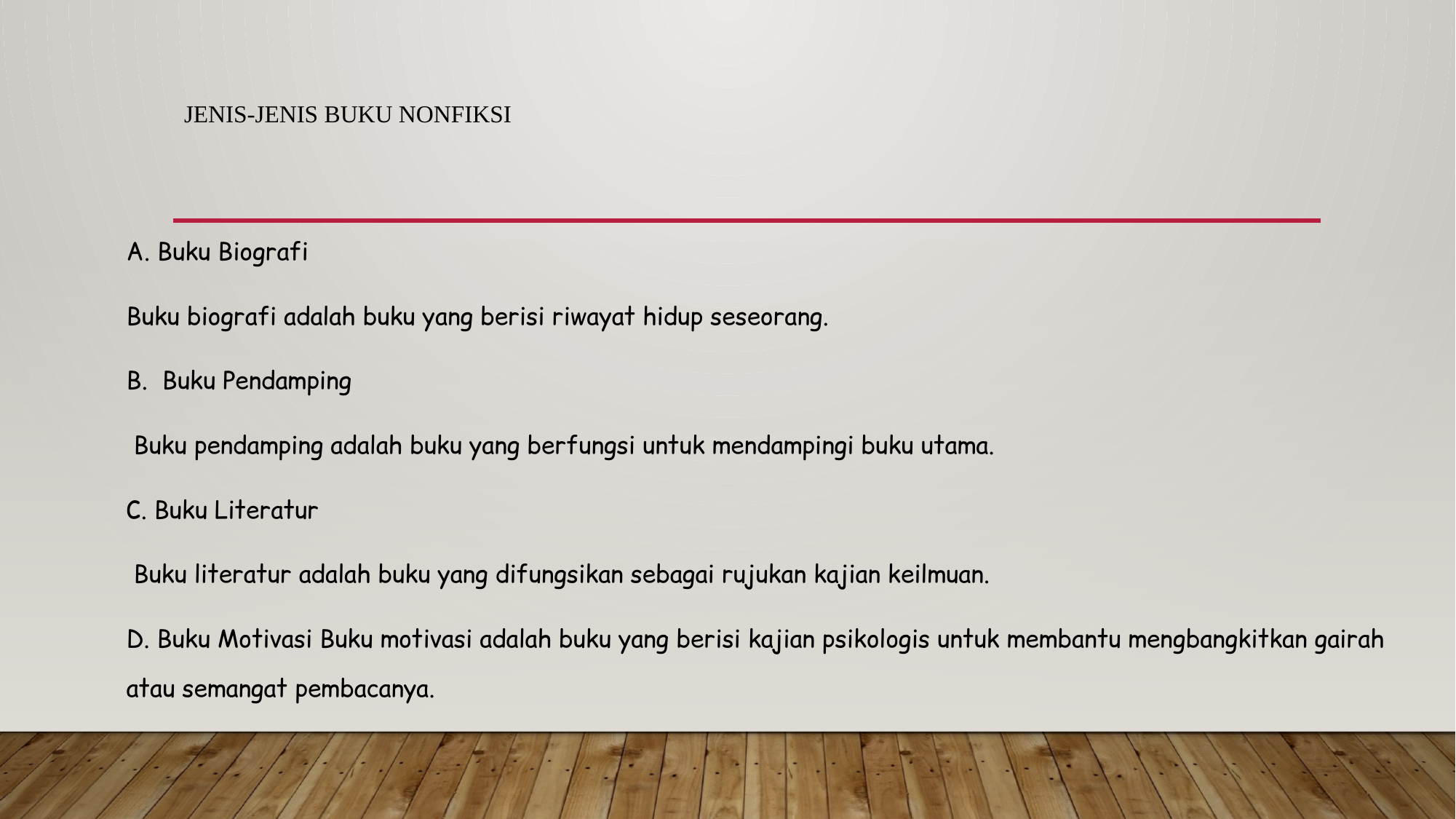

# Jenis-jenis buku nonfiksi

A. Buku Biografi
Buku biografi adalah buku yang berisi riwayat hidup seseorang.
B.  Buku Pendamping
 Buku pendamping adalah buku yang berfungsi untuk mendampingi buku utama.
C. Buku Literatur
 Buku literatur adalah buku yang difungsikan sebagai rujukan kajian keilmuan.
D. Buku Motivasi Buku motivasi adalah buku yang berisi kajian psikologis untuk membantu mengbangkitkan gairah atau semangat pembacanya.